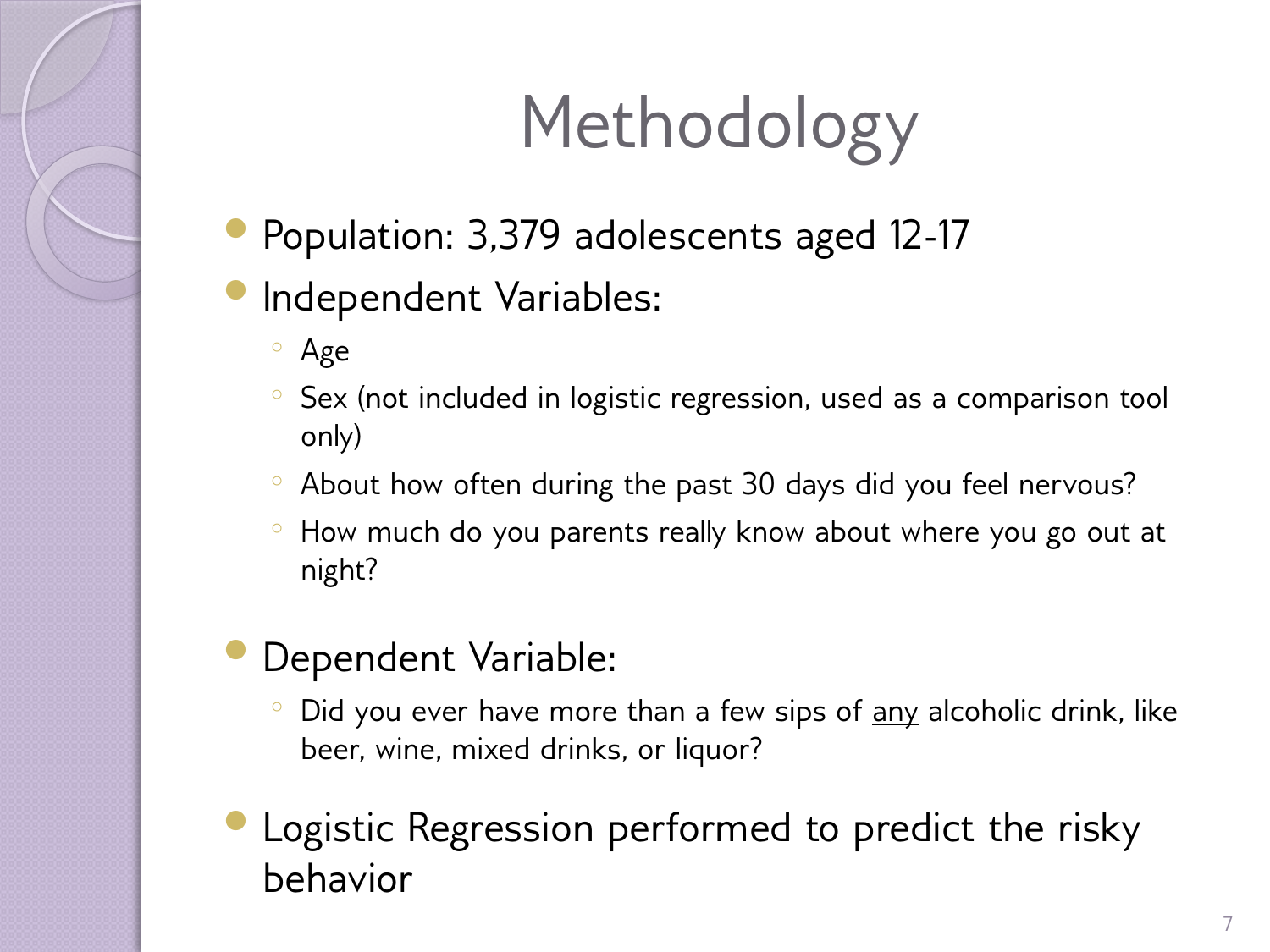

# Methodology
Population: 3,379 adolescents aged 12-17
Independent Variables:
Age
Sex (not included in logistic regression, used as a comparison tool only)
About how often during the past 30 days did you feel nervous?
How much do you parents really know about where you go out at night?

Dependent Variable:
Did you ever have more than a few sips of any alcoholic drink, like beer, wine, mixed drinks, or liquor?

Logistic Regression performed to predict the risky behavior
7